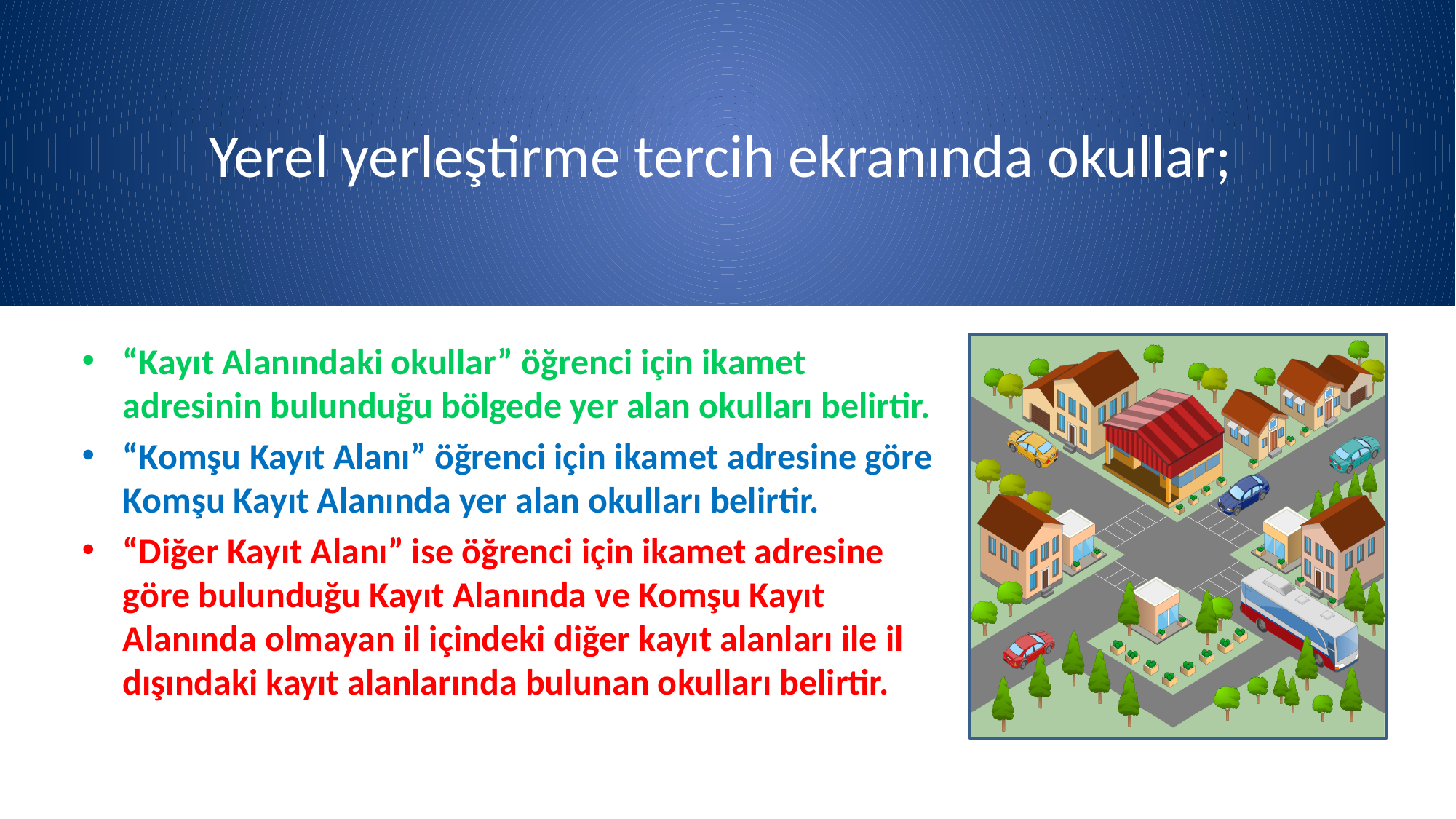

Yerel yerleştirme tercih ekranında okullar;
# Yerel yerleştirme tercih ekranında okullar;
“Kayıt Alanındaki okullar” öğrenci için ikamet adresinin bulunduğu bölgede yer alan okulları belirtir.
“Komşu Kayıt Alanı” öğrenci için ikamet adresine göre Komşu Kayıt Alanında yer alan okulları belirtir.
“Diğer Kayıt Alanı” ise öğrenci için ikamet adresine göre bulunduğu Kayıt Alanında ve Komşu Kayıt Alanında olmayan il içindeki diğer kayıt alanları ile il dışındaki kayıt alanlarında bulunan okulları belirtir.